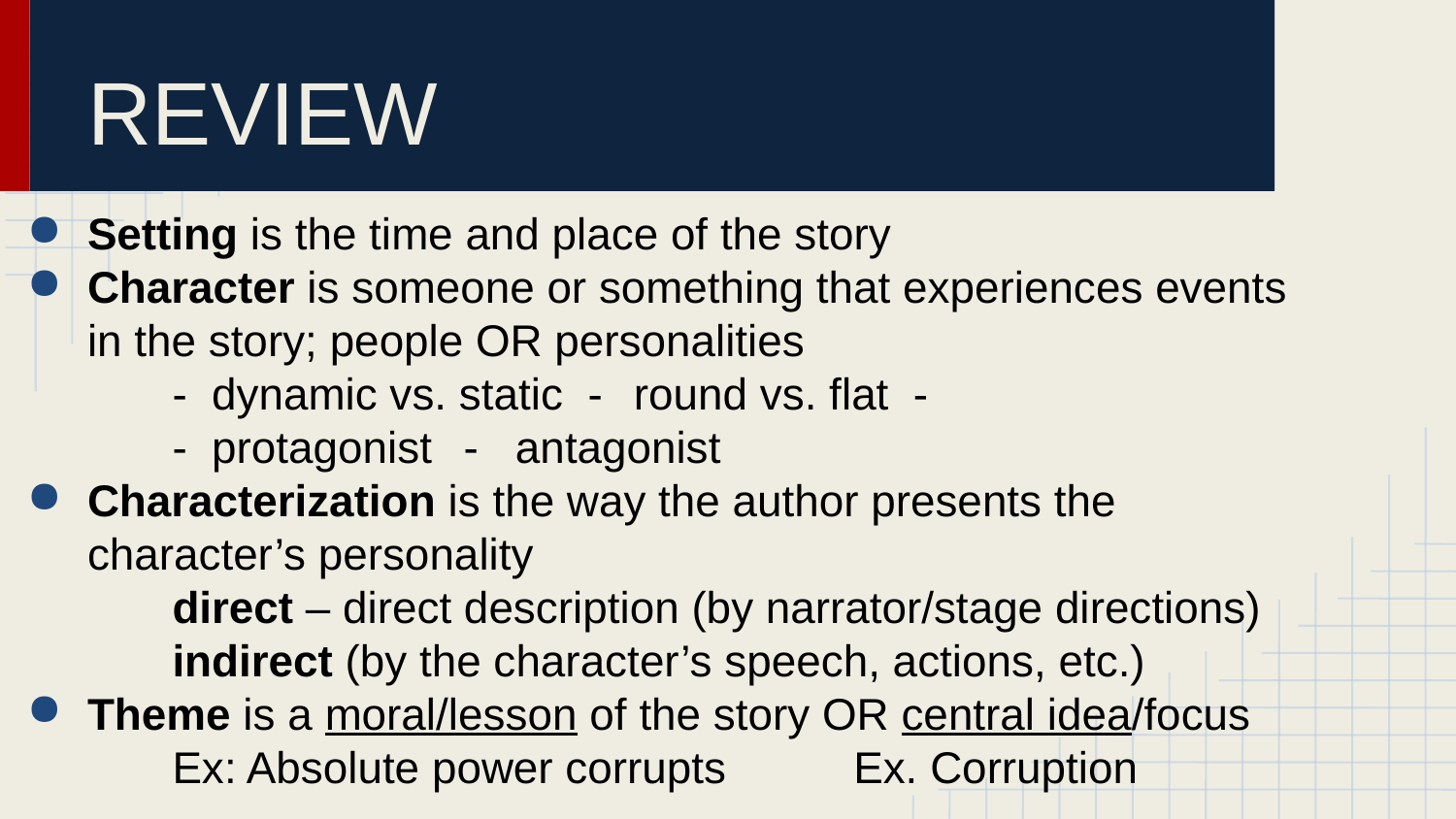

# REVIEW
Setting is the time and place of the story
Character is someone or something that experiences events in the story; people OR personalities
	-  dynamic vs. static  -	  round vs. flat  -
	-  protagonist	-   antagonist
Characterization is the way the author presents the character’s personality
	direct – direct description (by narrator/stage directions)
	indirect (by the character’s speech, actions, etc.)
Theme is a moral/lesson of the story OR central idea/focus
  	Ex: Absolute power corrupts	        Ex. Corruption